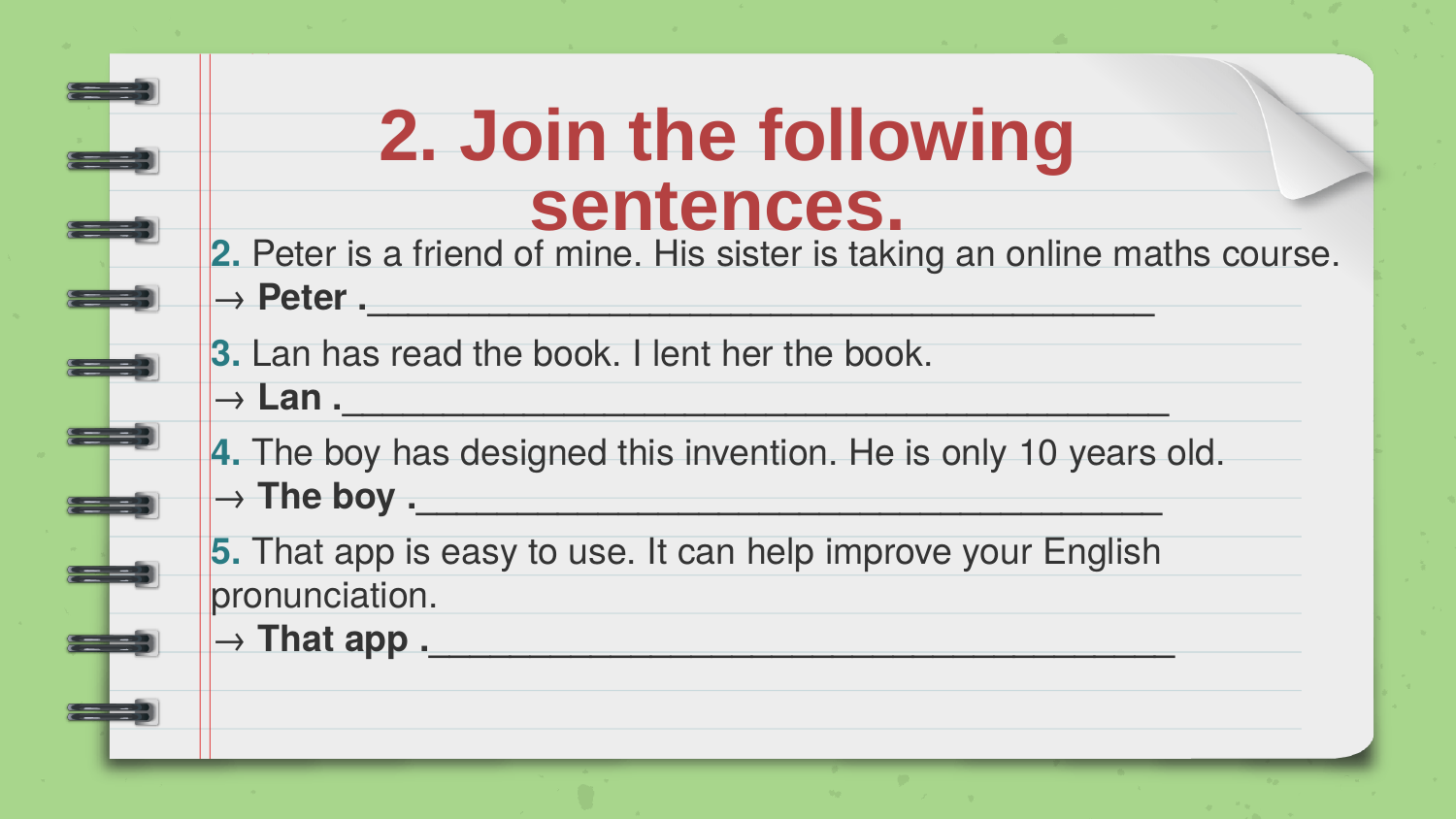

# 2. Join the following sentences.
2. Peter is a friend of mine. His sister is taking an online maths course.
→ Peter ._______________________________________

3. Lan has read the book. I lent her the book.
→ Lan ._________________________________________

4. The boy has designed this invention. He is only 10 years old.
→ The boy ._____________________________________

5. That app is easy to use. It can help improve your English pronunciation.
→ That app ._____________________________________